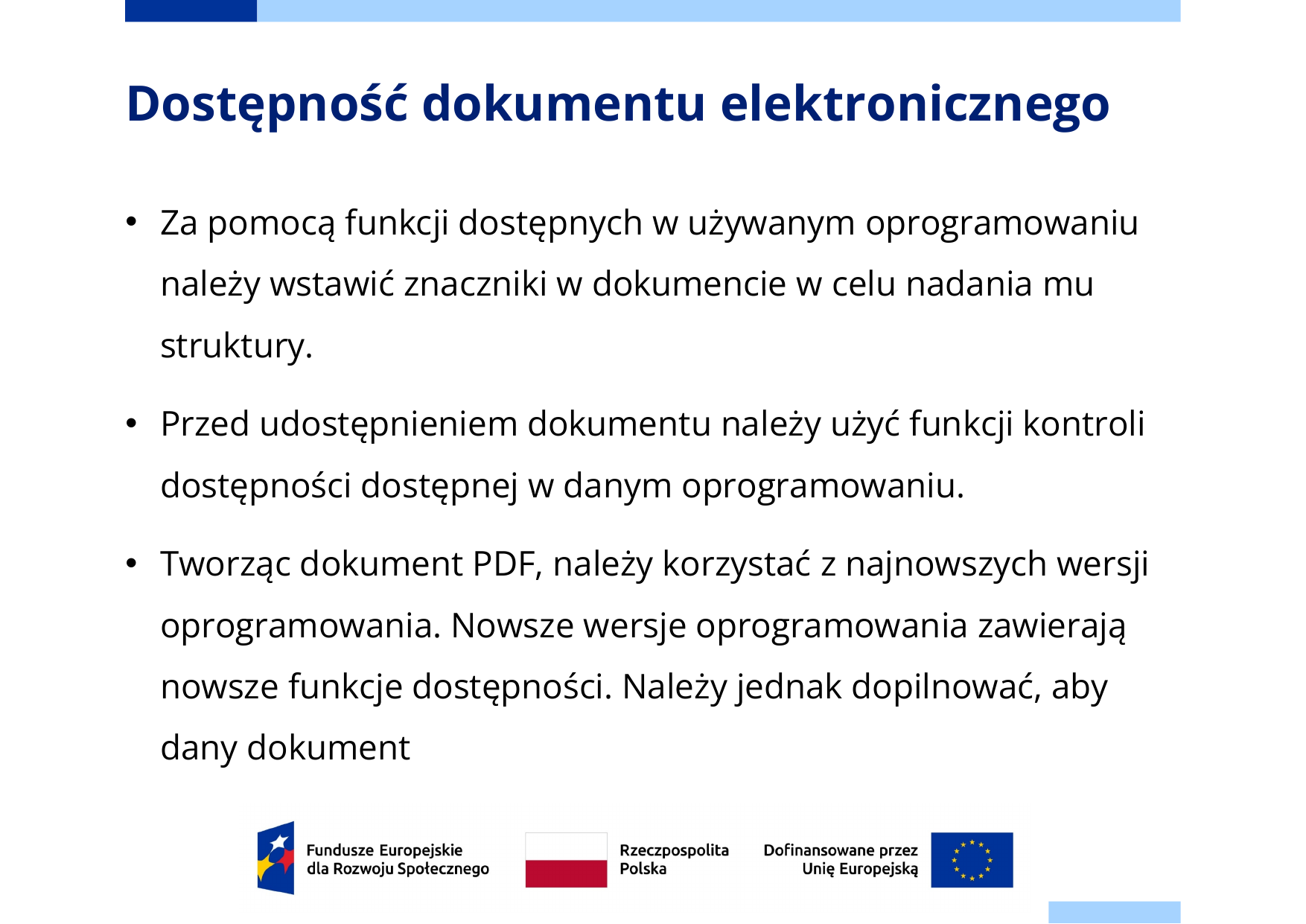

# Dostępność dokumentu elektronicznego
Za pomocą funkcji dostępnych w używanym oprogramowaniu należy wstawić znaczniki w dokumencie w celu nadania mu struktury.
Przed udostępnieniem dokumentu należy użyć funkcji kontroli dostępności dostępnej w danym oprogramowaniu.
Tworząc dokument PDF, należy korzystać z najnowszych wersji oprogramowania. Nowsze wersje oprogramowania zawierają nowsze funkcje dostępności. Należy jednak dopilnować, aby dany dokument